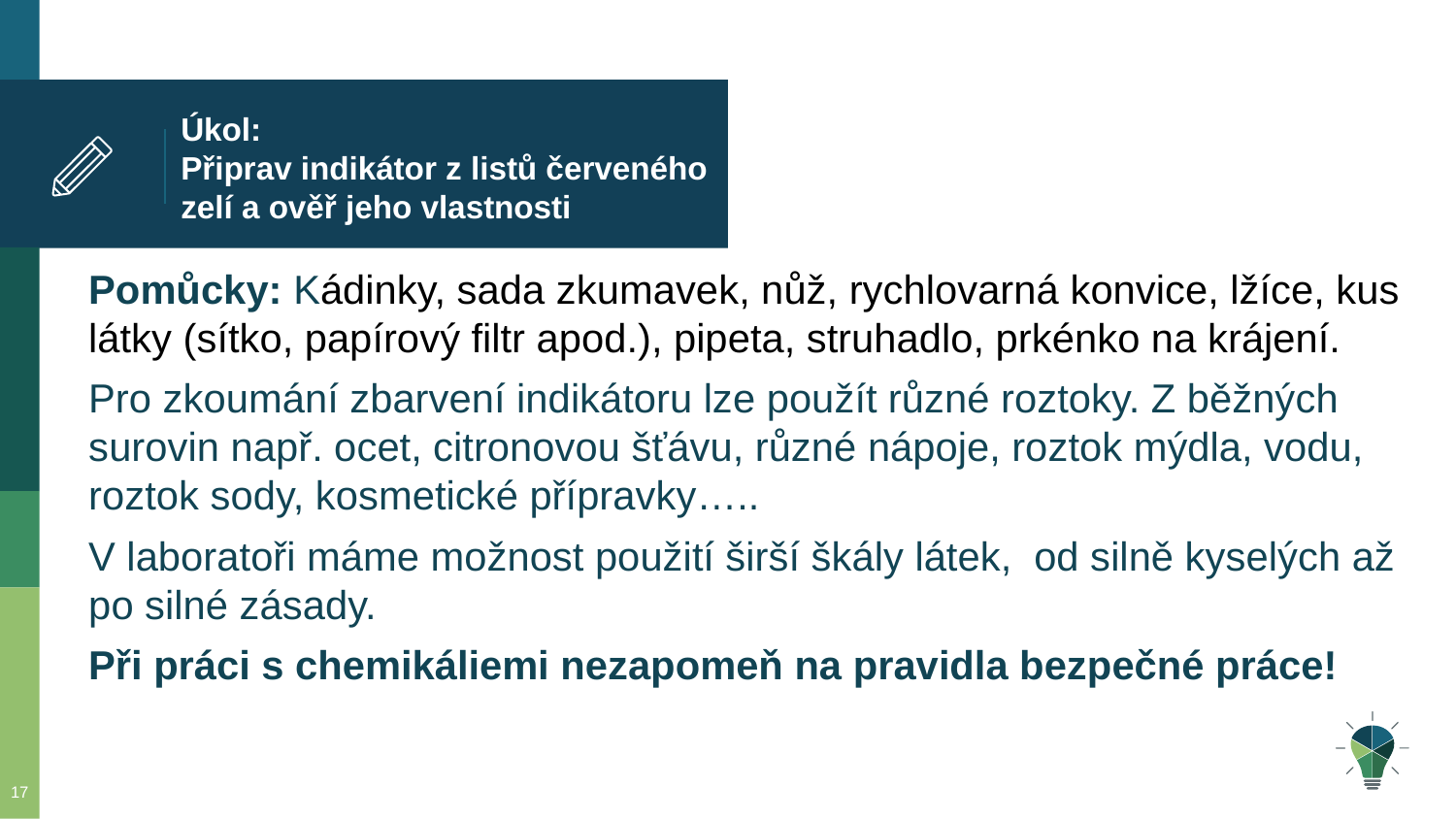

# Úkol: Připrav indikátor z listů červeného zelí a ověř jeho vlastnosti

Pomůcky: Kádinky, sada zkumavek, nůž, rychlovarná konvice, lžíce, kus látky (sítko, papírový filtr apod.), pipeta, struhadlo, prkénko na krájení.
Pro zkoumání zbarvení indikátoru lze použít různé roztoky. Z běžných surovin např. ocet, citronovou šťávu, různé nápoje, roztok mýdla, vodu, roztok sody, kosmetické přípravky…..
V laboratoři máme možnost použití širší škály látek,  od silně kyselých až po silné zásady.
Při práci s chemikáliemi nezapomeň na pravidla bezpečné práce!

17